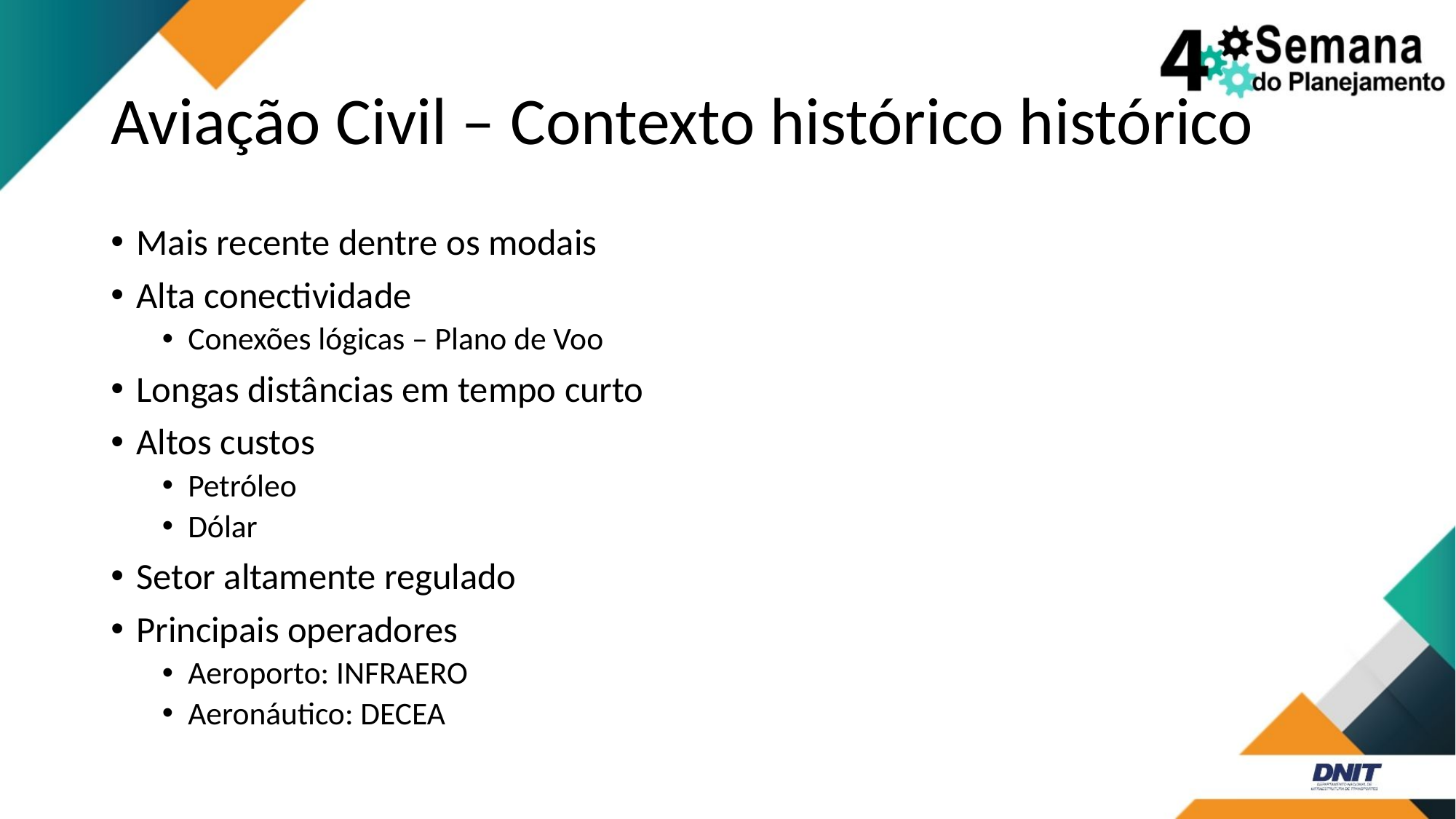

# Aviação Civil – Contexto histórico histórico
Mais recente dentre os modais
Alta conectividade
Conexões lógicas – Plano de Voo
Longas distâncias em tempo curto
Altos custos
Petróleo
Dólar
Setor altamente regulado
Principais operadores
Aeroporto: INFRAERO
Aeronáutico: DECEA